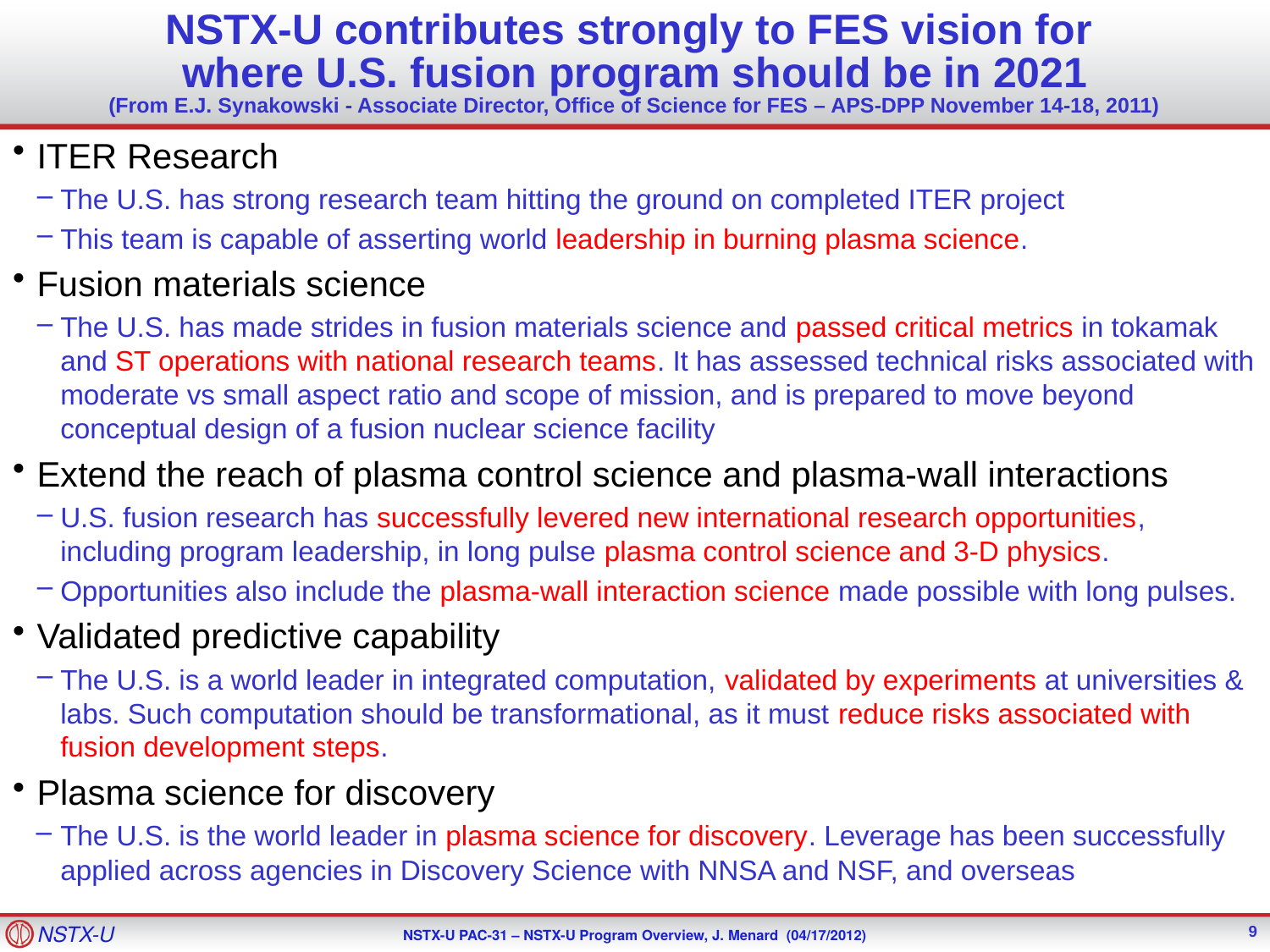

# NSTX-U contributes strongly to FES vision for where U.S. fusion program should be in 2021 (From E.J. Synakowski - Associate Director, Office of Science for FES – APS-DPP November 14-18, 2011)
ITER Research
The U.S. has strong research team hitting the ground on completed ITER project
This team is capable of asserting world leadership in burning plasma science.
Fusion materials science
The U.S. has made strides in fusion materials science and passed critical metrics in tokamak and ST operations with national research teams. It has assessed technical risks associated with moderate vs small aspect ratio and scope of mission, and is prepared to move beyond conceptual design of a fusion nuclear science facility
Extend the reach of plasma control science and plasma-wall interactions
U.S. fusion research has successfully levered new international research opportunities, including program leadership, in long pulse plasma control science and 3-D physics.
Opportunities also include the plasma-wall interaction science made possible with long pulses.
Validated predictive capability
The U.S. is a world leader in integrated computation, validated by experiments at universities & labs. Such computation should be transformational, as it must reduce risks associated with fusion development steps.
Plasma science for discovery
The U.S. is the world leader in plasma science for discovery. Leverage has been successfully applied across agencies in Discovery Science with NNSA and NSF, and overseas

9